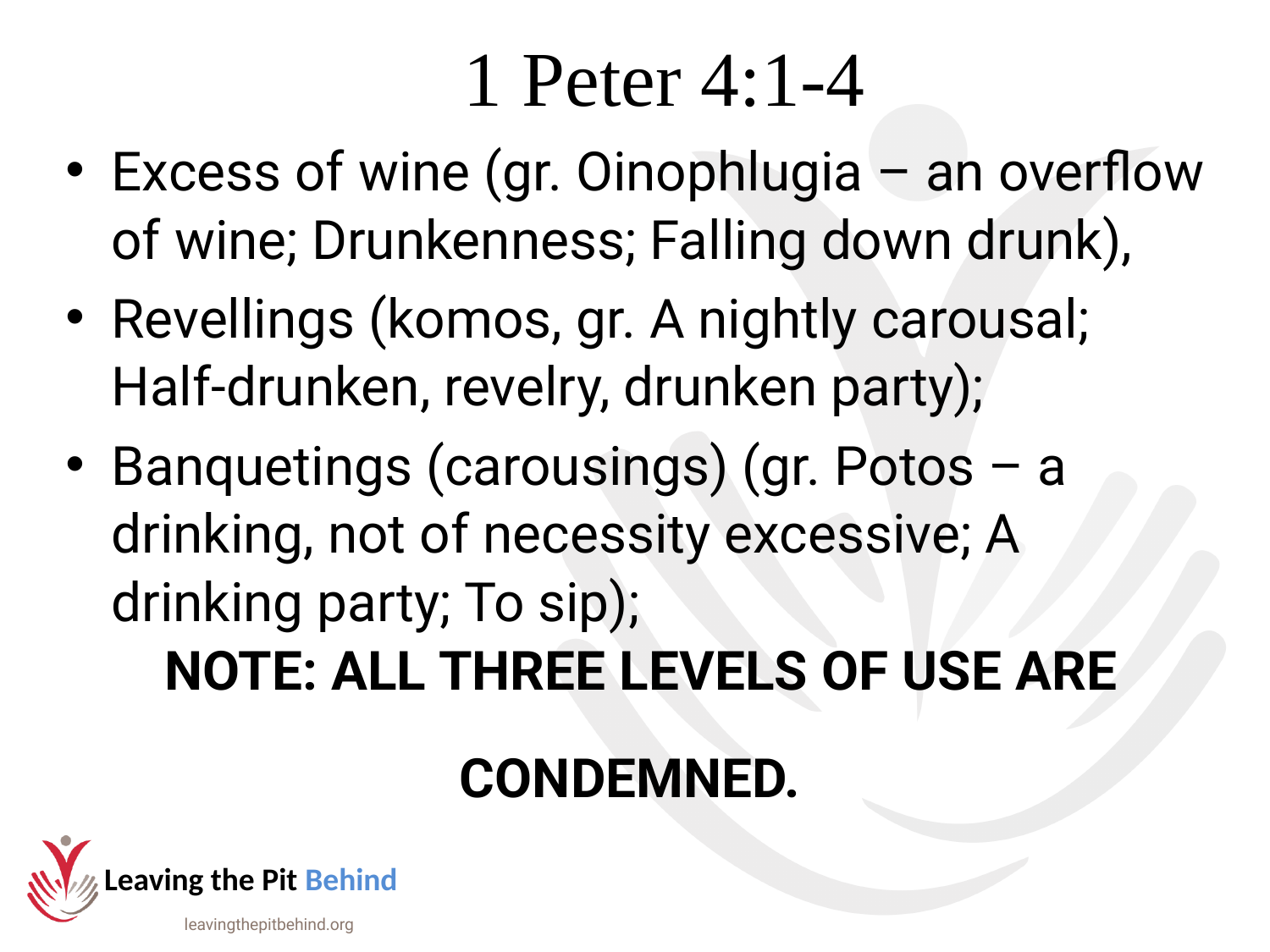

#
1 Peter 4:1-4
Excess of wine (gr. Oinophlugia – an overflow of wine; Drunkenness; Falling down drunk),
Revellings (komos, gr. A nightly carousal; Half-drunken, revelry, drunken party);
Banquetings (carousings) (gr. Potos – a drinking, not of necessity excessive; A drinking party; To sip);
NOTE: ALL THREE LEVELS OF USE ARE CONDEMNED.